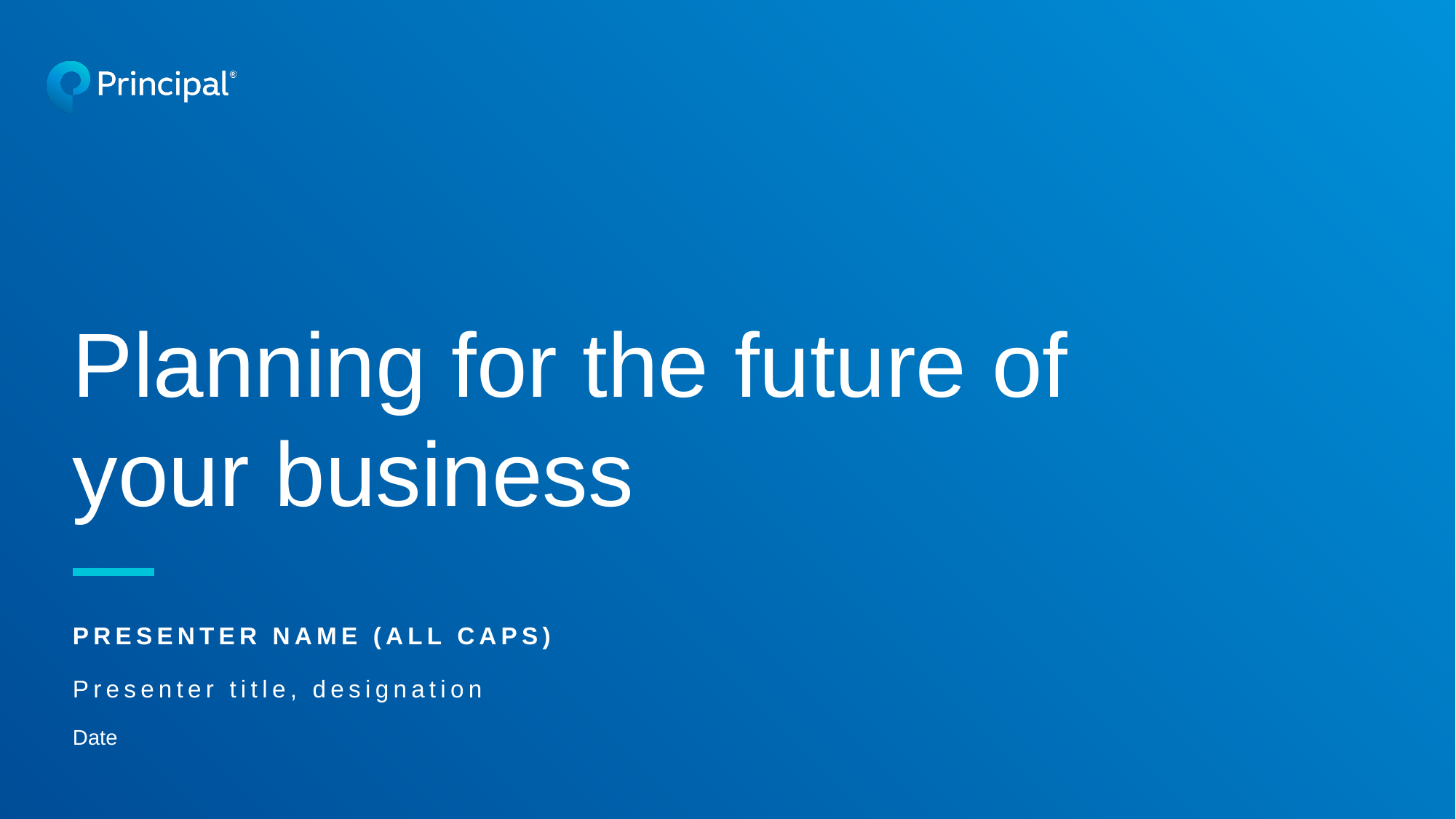

# Planning for the future of your business
PRESENTER NAME (ALL CAPS)
Presenter title, designation
Date